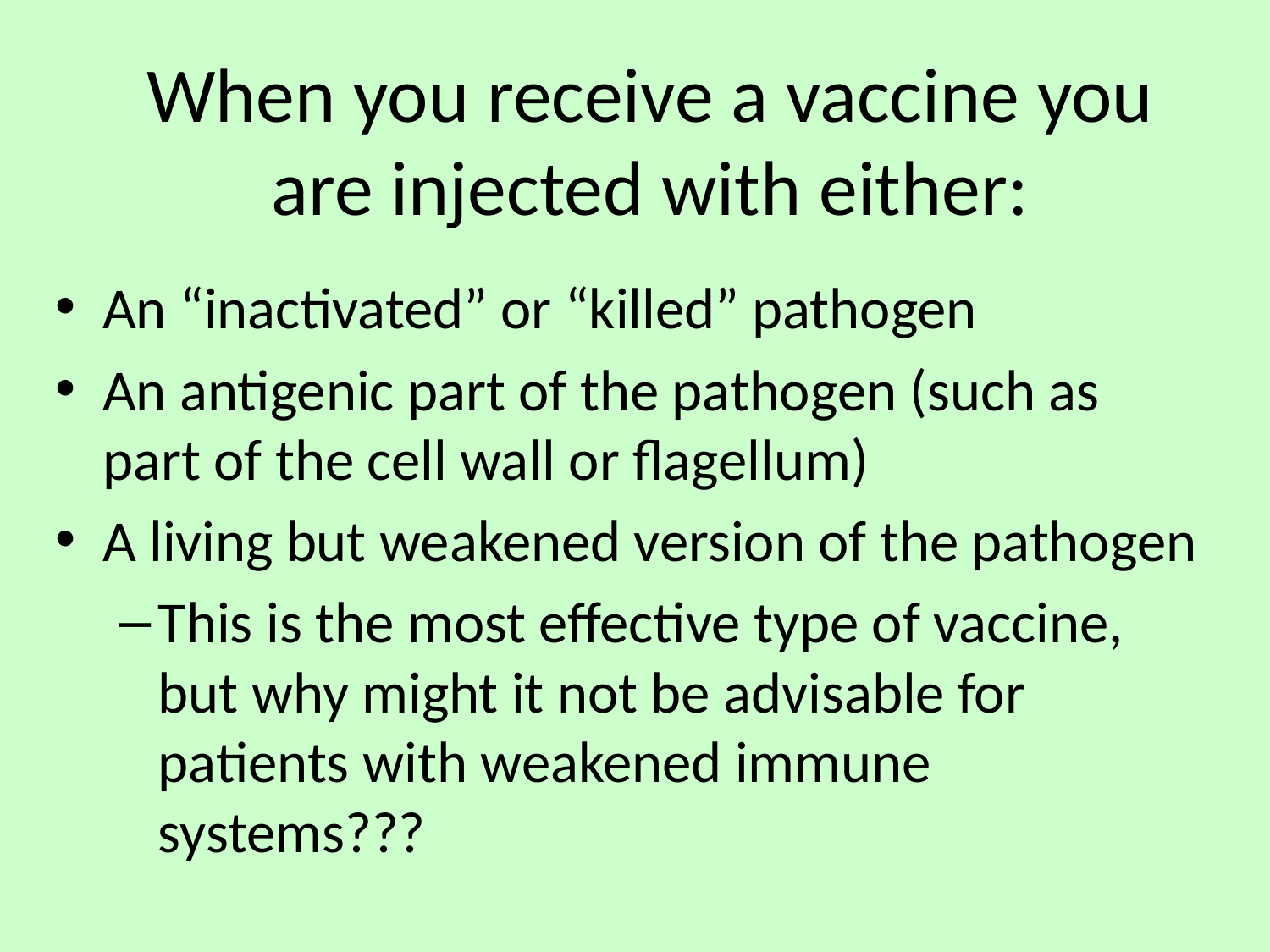

# When you receive a vaccine you are injected with either:
An “inactivated” or “killed” pathogen
An antigenic part of the pathogen (such as part of the cell wall or flagellum)
A living but weakened version of the pathogen
This is the most effective type of vaccine, but why might it not be advisable for patients with weakened immune systems???